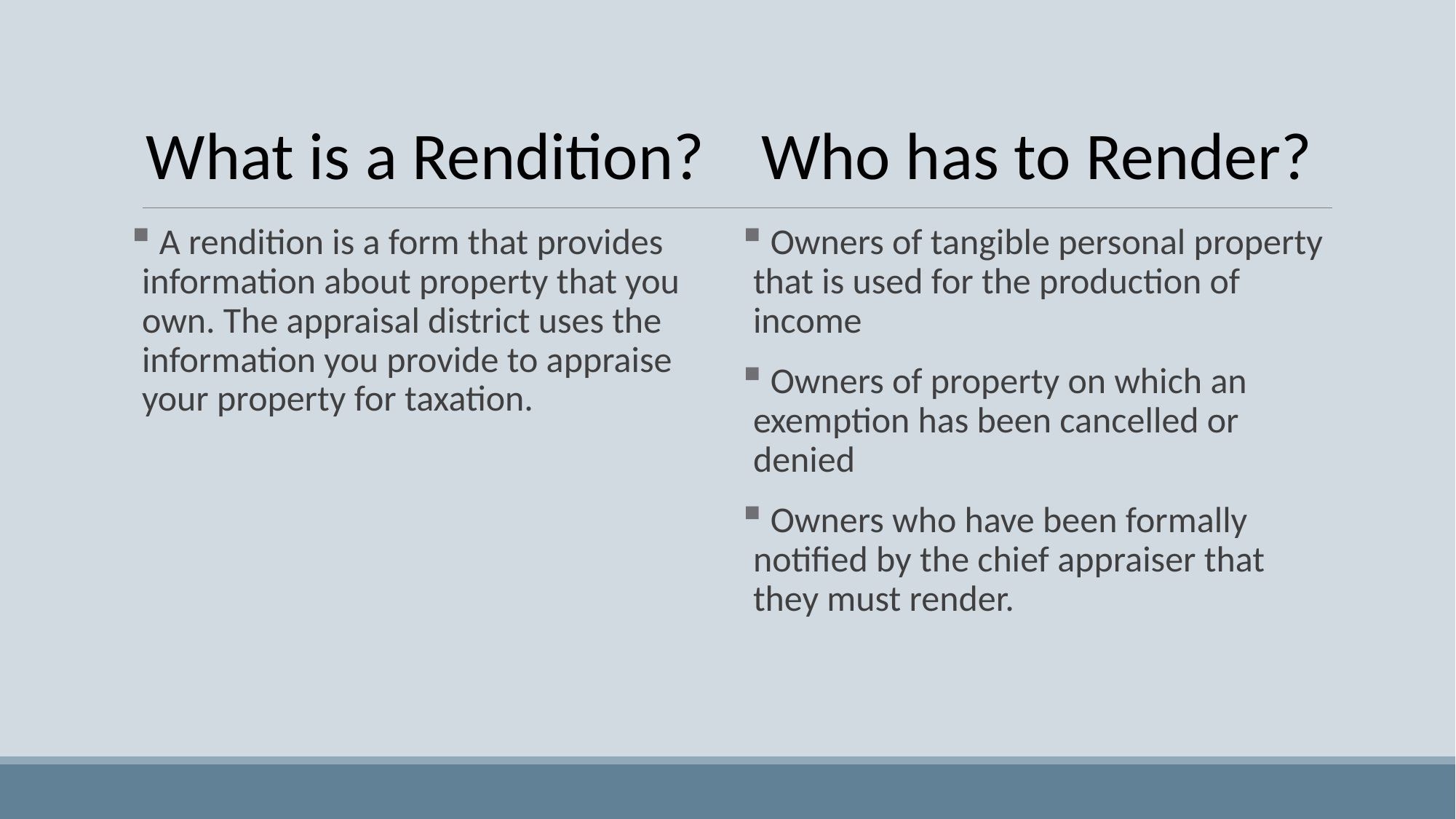

What is a Rendition?
Who has to Render?
 A rendition is a form that provides information about property that you own. The appraisal district uses the information you provide to appraise your property for taxation.

 Owners of tangible personal property that is used for the production of income
 Owners of property on which an exemption has been cancelled or denied
 Owners who have been formally notified by the chief appraiser that they must render.